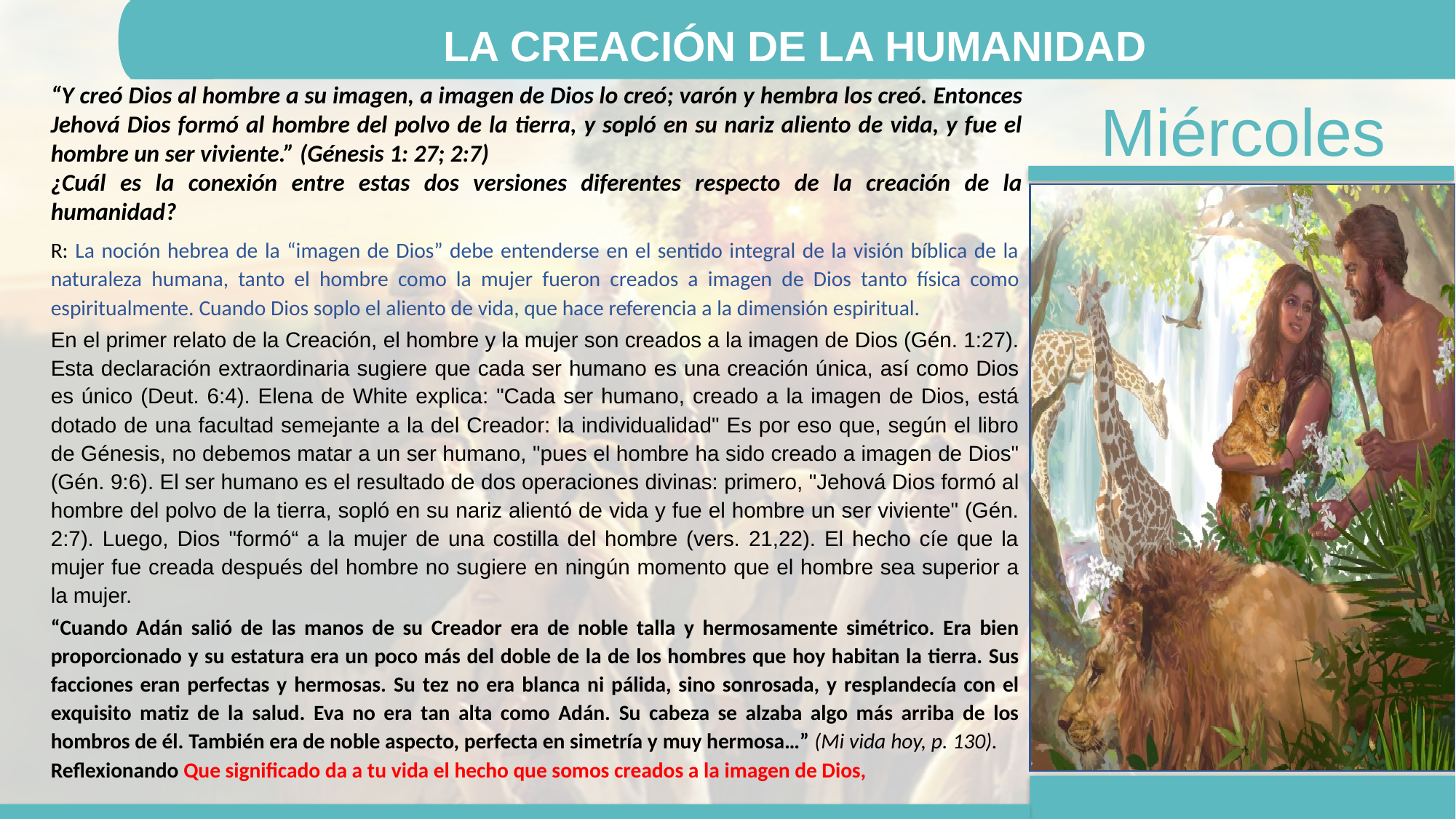

LA CREACIÓN DE LA HUMANIDAD
“Y creó Dios al hombre a su imagen, a imagen de Dios lo creó; varón y hembra los creó. Entonces Jehová Dios formó al hombre del polvo de la tierra, y sopló en su nariz aliento de vida, y fue el hombre un ser viviente.” (Génesis 1: 27; 2:7)
¿Cuál es la conexión entre estas dos versiones diferentes respecto de la creación de la humanidad?

R: La noción hebrea de la “imagen de Dios” debe entenderse en el sentido integral de la visión bíblica de la naturaleza humana, tanto el hombre como la mujer fueron creados a imagen de Dios tanto física como espiritualmente. Cuando Dios soplo el aliento de vida, que hace referencia a la dimensión espiritual.
En el primer relato de la Creación, el hombre y la mujer son creados a la imagen de Dios (Gén. 1:27). Esta declaración extraordinaria sugiere que cada ser humano es una creación única, así como Dios es único (Deut. 6:4). Elena de White explica: "Cada ser humano, creado a la imagen de Dios, está dotado de una facultad semejante a la del Creador: la individualidad" Es por eso que, según el libro de Génesis, no debemos matar a un ser humano, "pues el hombre ha sido creado a imagen de Dios" (Gén. 9:6). El ser humano es el resultado de dos operaciones divinas: primero, "Jehová Dios formó al hombre del polvo de la tierra, sopló en su nariz alientó de vida y fue el hombre un ser viviente" (Gén. 2:7). Luego, Dios "formó“ a la mujer de una costilla del hombre (vers. 21,22). El hecho cíe que la mujer fue creada después del hombre no sugiere en ningún momento que el hombre sea superior a la mujer.
“Cuando Adán salió de las manos de su Creador era de noble talla y hermosamente simétrico. Era bien proporcionado y su estatura era un poco más del doble de la de los hombres que hoy habitan la tierra. Sus facciones eran perfectas y hermosas. Su tez no era blanca ni pálida, sino sonrosada, y resplandecía con el exquisito matiz de la salud. Eva no era tan alta como Adán. Su cabeza se alzaba algo más arriba de los hombros de él. También era de noble aspecto, perfecta en simetría y muy hermosa…” (Mi vida hoy, p. 130).
Reflexionando Que significado da a tu vida el hecho que somos creados a la imagen de Dios,